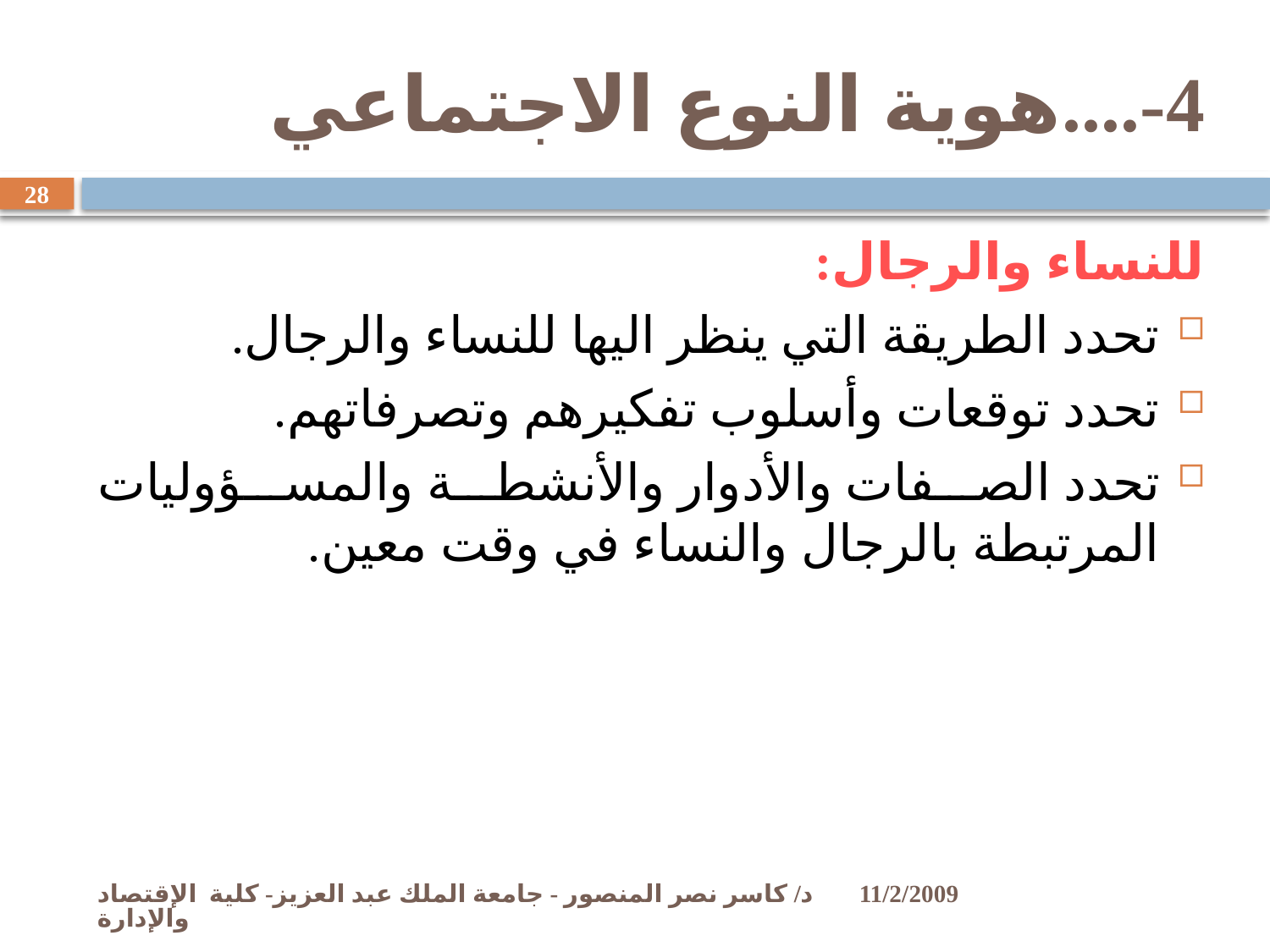

# 4-....هوية النوع الاجتماعي
28
للنساء والرجال:
تحدد الطريقة التي ينظر اليها للنساء والرجال.
تحدد توقعات وأسلوب تفكيرهم وتصرفاتهم.
تحدد الصفات والأدوار والأنشطة والمسؤوليات المرتبطة بالرجال والنساء في وقت معين.

د/ كاسر نصر المنصور - جامعة الملك عبد العزيز- كلية الإقتصاد والإدارة
11/2/2009